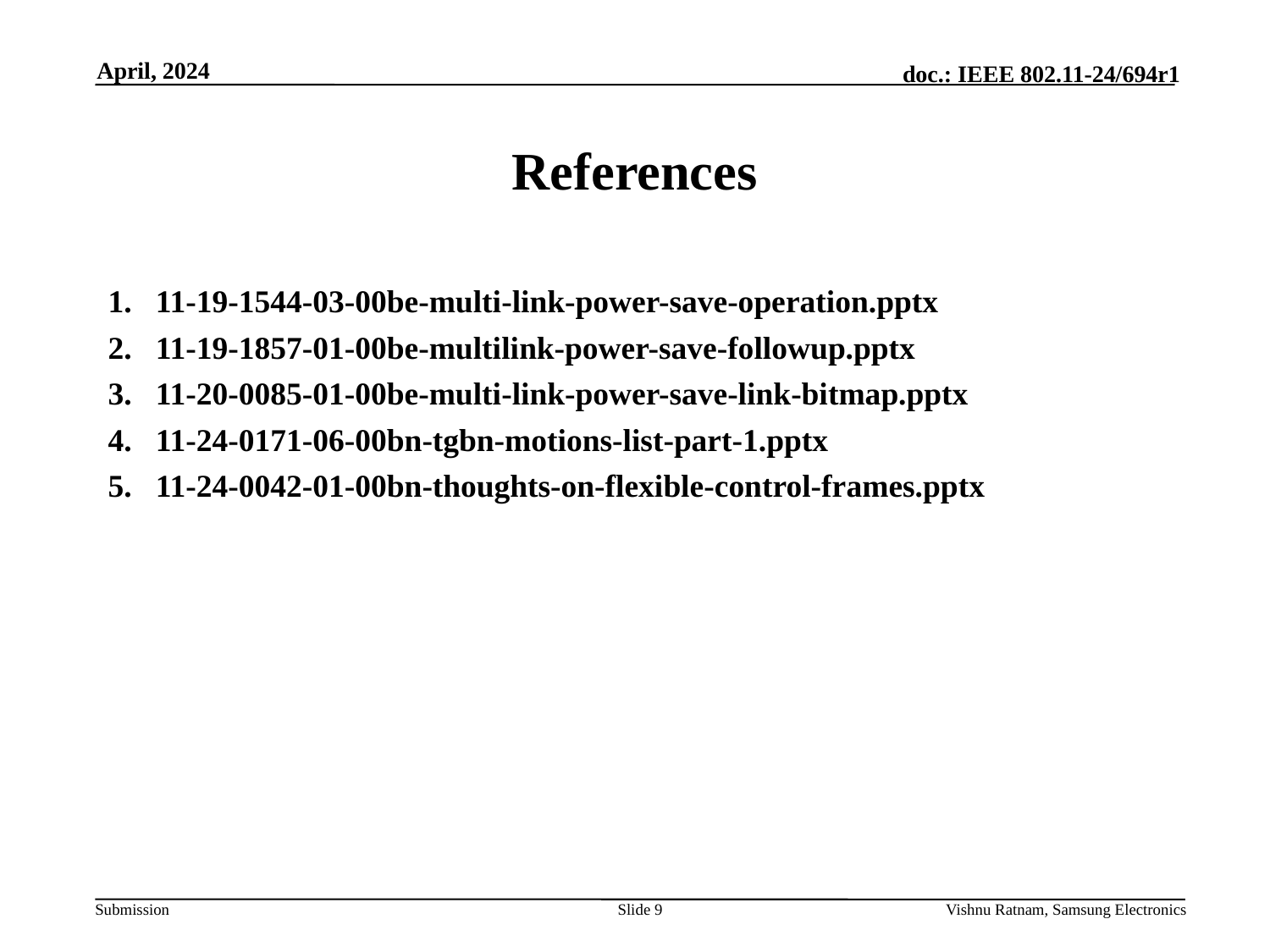

April, 2024
# References
11-19-1544-03-00be-multi-link-power-save-operation.pptx
11-19-1857-01-00be-multilink-power-save-followup.pptx
11-20-0085-01-00be-multi-link-power-save-link-bitmap.pptx
11-24-0171-06-00bn-tgbn-motions-list-part-1.pptx
11-24-0042-01-00bn-thoughts-on-flexible-control-frames.pptx
Slide 9
Vishnu Ratnam, Samsung Electronics